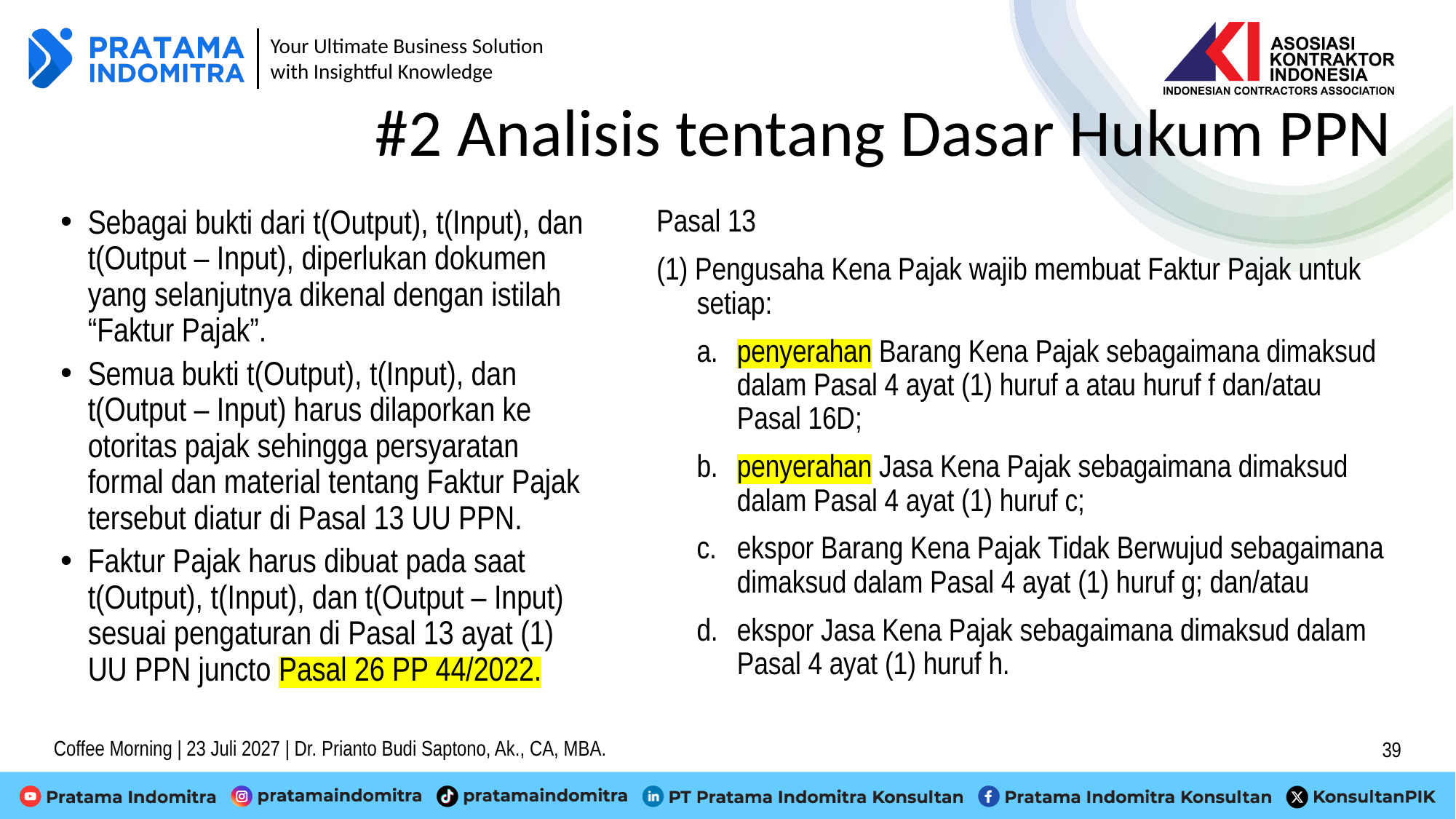

# #2 Analisis tentang Dasar Hukum PPN
Sebagai bukti dari t(Output), t(Input), dan t(Output – Input), diperlukan dokumen yang selanjutnya dikenal dengan istilah “Faktur Pajak”.
Semua bukti t(Output), t(Input), dan t(Output – Input) harus dilaporkan ke otoritas pajak sehingga persyaratan formal dan material tentang Faktur Pajak tersebut diatur di Pasal 13 UU PPN.
Faktur Pajak harus dibuat pada saat t(Output), t(Input), dan t(Output – Input) sesuai pengaturan di Pasal 13 ayat (1) UU PPN juncto Pasal 26 PP 44/2022.
Pasal 13
(1) Pengusaha Kena Pajak wajib membuat Faktur Pajak untuk setiap:
a. 	penyerahan Barang Kena Pajak sebagaimana dimaksud dalam Pasal 4 ayat (1) huruf a atau huruf f dan/atau Pasal 16D;
b. 	penyerahan Jasa Kena Pajak sebagaimana dimaksud dalam Pasal 4 ayat (1) huruf c;
c. 	ekspor Barang Kena Pajak Tidak Berwujud sebagaimana dimaksud dalam Pasal 4 ayat (1) huruf g; dan/atau
d. 	ekspor Jasa Kena Pajak sebagaimana dimaksud dalam Pasal 4 ayat (1) huruf h.
Coffee Morning | 23 Juli 2027 | Dr. Prianto Budi Saptono, Ak., CA, MBA.
39